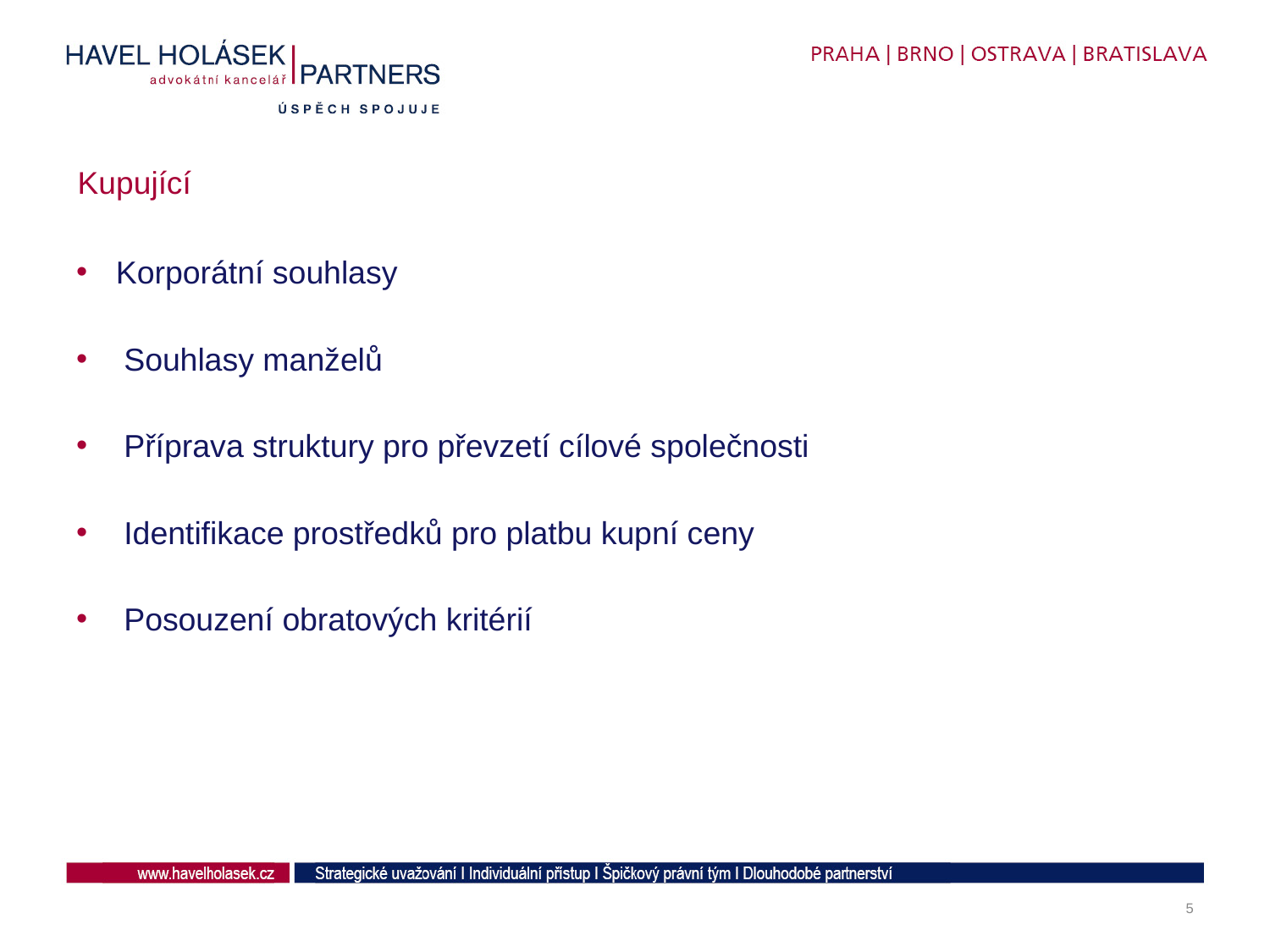

# Kupující
Korporátní souhlasy

Souhlasy manželů

Příprava struktury pro převzetí cílové společnosti

Identifikace prostředků pro platbu kupní ceny

Posouzení obratových kritérií

5